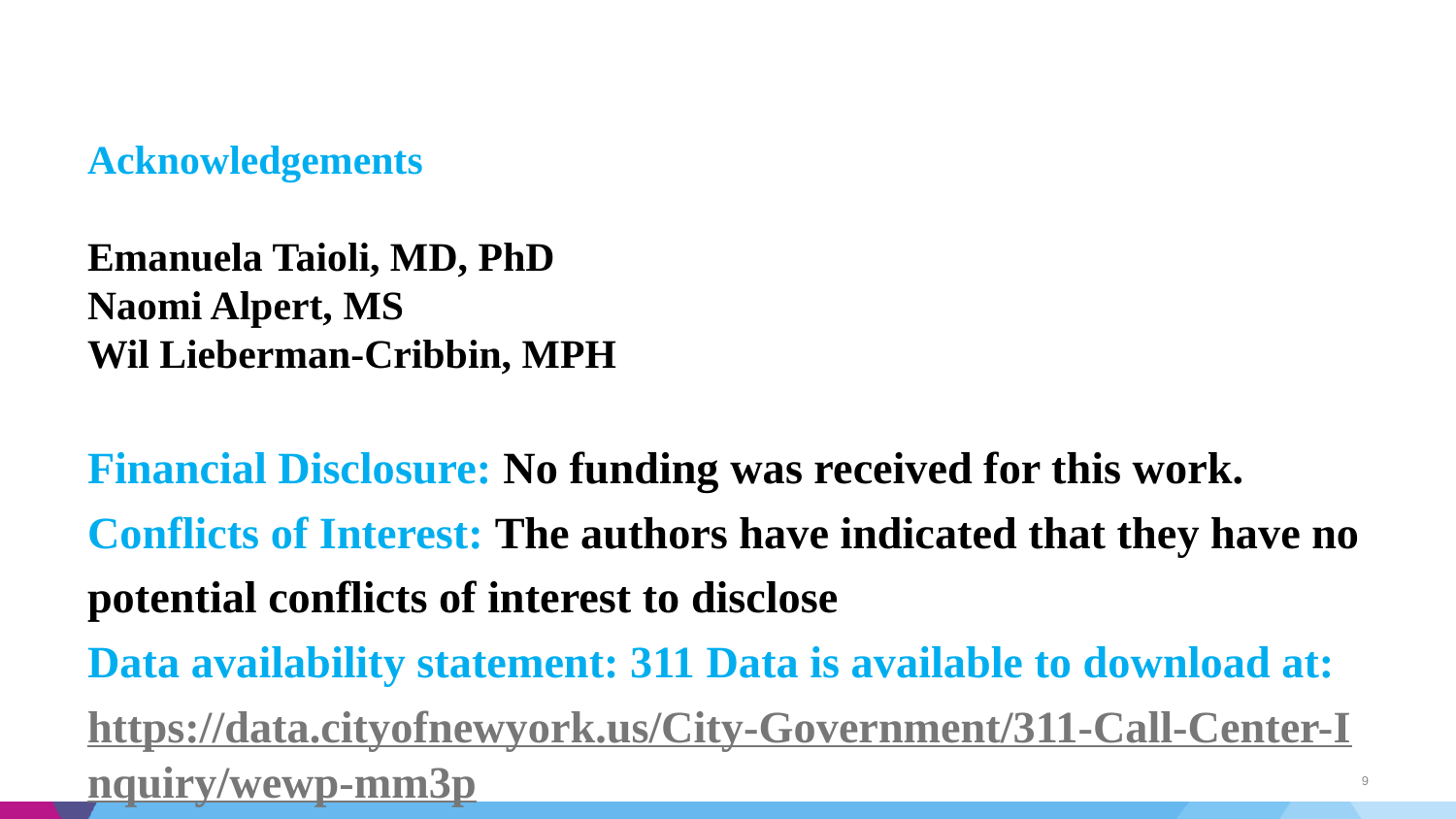

# Acknowledgements Emanuela Taioli, MD, PhD Naomi Alpert, MS Wil Lieberman-Cribbin, MPH
Financial Disclosure: No funding was received for this work.
Conflicts of Interest: The authors have indicated that they have no potential conflicts of interest to disclose
Data availability statement: 311 Data is available to download at: https://data.cityofnewyork.us/City-Government/311-Call-Center-Inquiry/wewp-mm3p

9